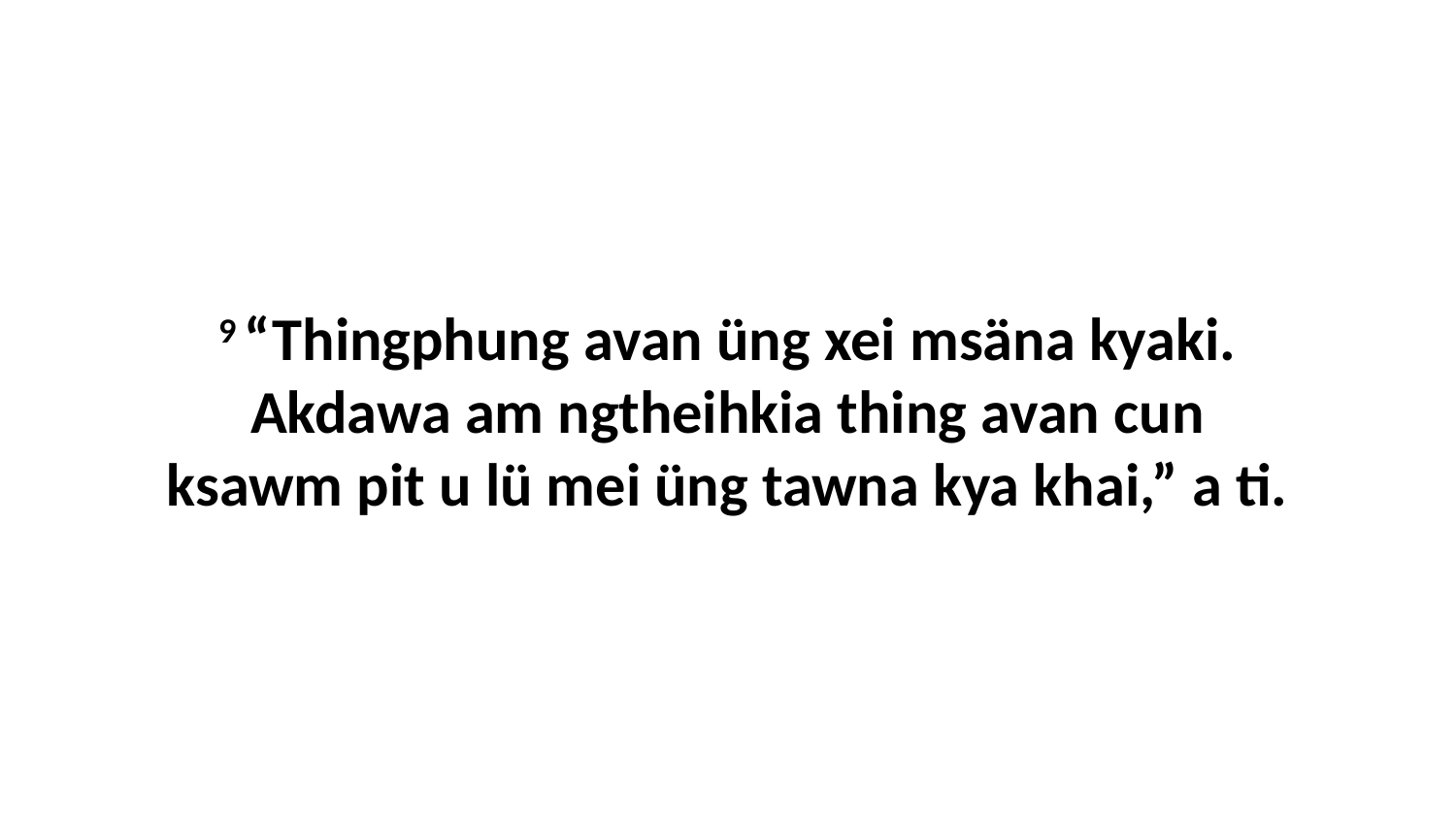

9 “Thingphung avan üng xei msäna kyaki. Akdawa am ngtheihkia thing avan cun ksawm pit u lü mei üng tawna kya khai,” a ti.